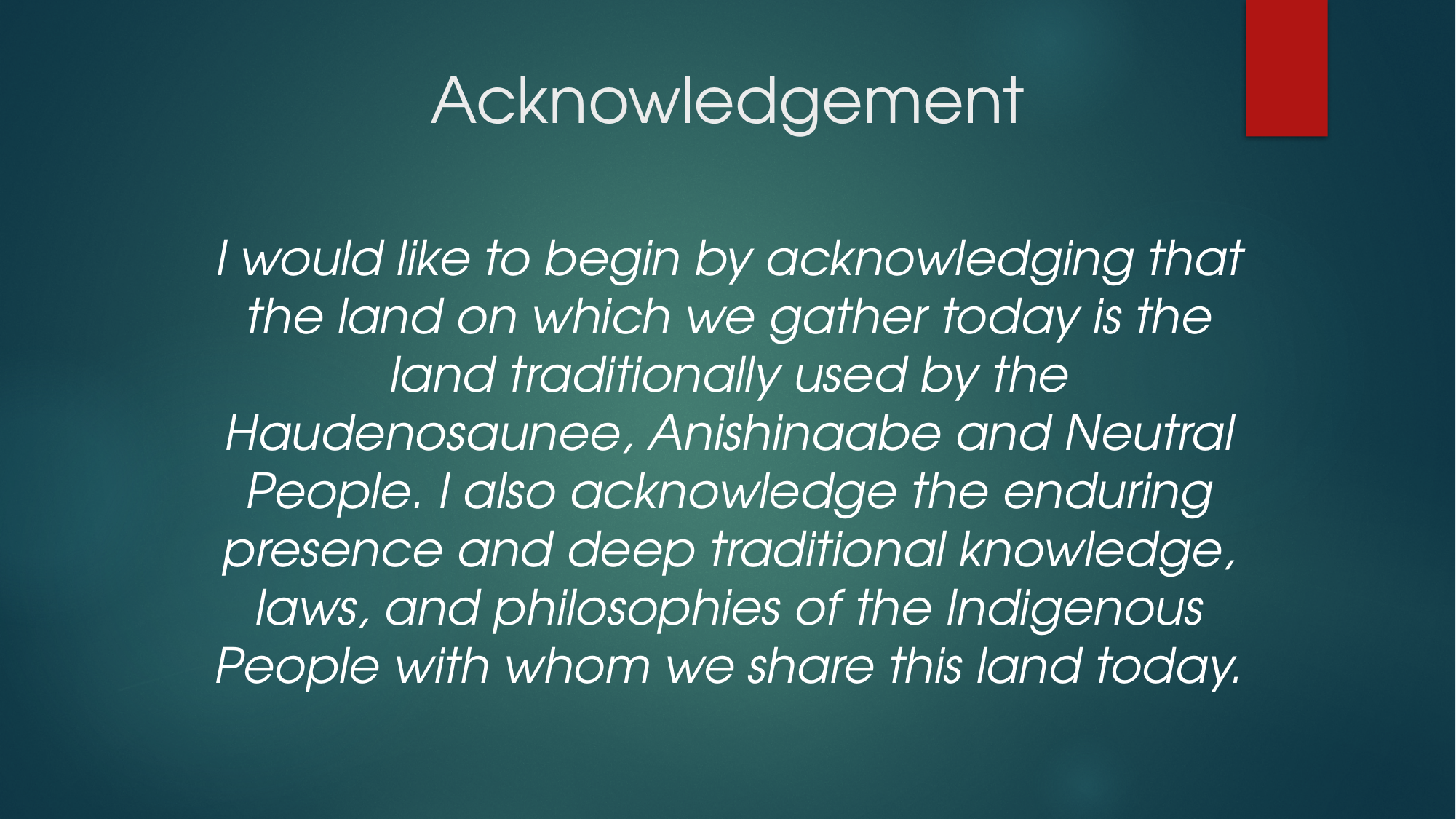

# Acknowledgement
I would like to begin by acknowledging that the land on which we gather today is the land traditionally used by the Haudenosaunee, Anishinaabe and Neutral People. I also acknowledge the enduring presence and deep traditional knowledge, laws, and philosophies of the Indigenous People with whom we share this land today.